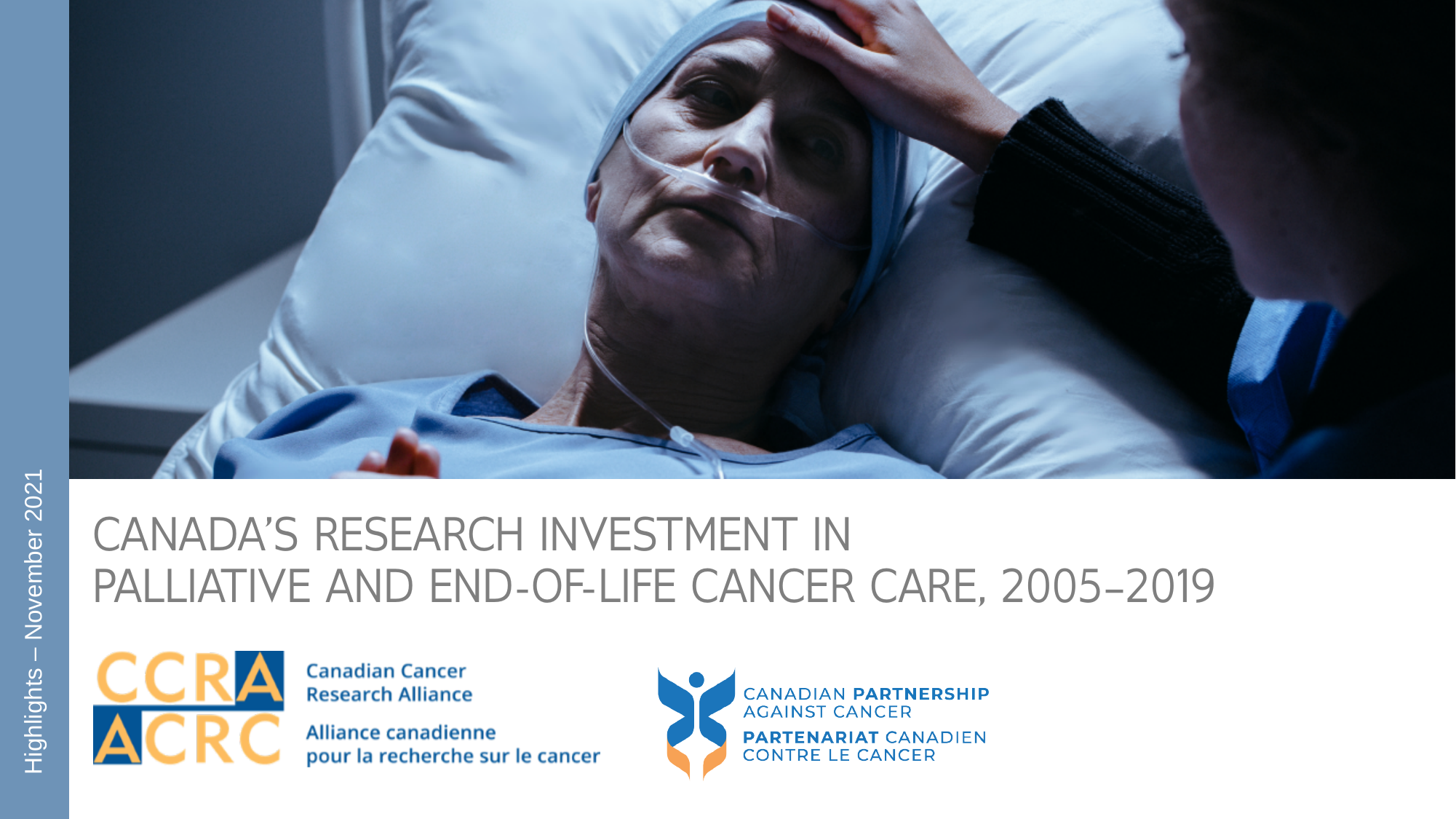

# Canada’s Research Investment in Palliative and End-of-Life Cancer Care, 2005–2019